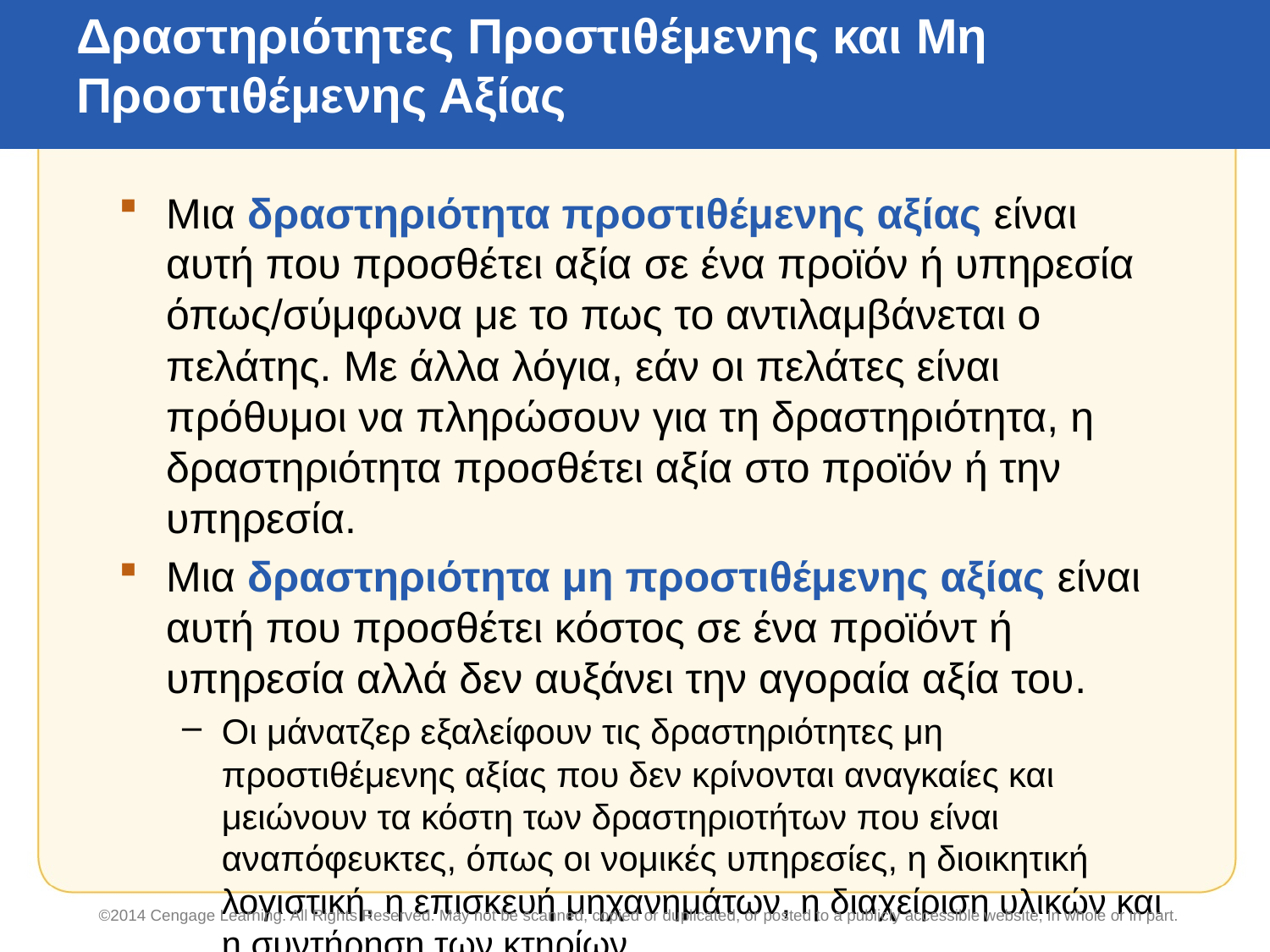

# Δραστηριότητες Προστιθέμενης και Μη Προστιθέμενης Αξίας
Μια δραστηριότητα προστιθέμενης αξίας είναι αυτή που προσθέτει αξία σε ένα προϊόν ή υπηρεσία όπως/σύμφωνα με το πως το αντιλαμβάνεται ο πελάτης. Με άλλα λόγια, εάν οι πελάτες είναι πρόθυμοι να πληρώσουν για τη δραστηριότητα, η δραστηριότητα προσθέτει αξία στο προϊόν ή την υπηρεσία.
Μια δραστηριότητα μη προστιθέμενης αξίας είναι αυτή που προσθέτει κόστος σε ένα προϊόντ ή υπηρεσία αλλά δεν αυξάνει την αγοραία αξία του.
Οι μάνατζερ εξαλείφουν τις δραστηριότητες μη προστιθέμενης αξίας που δεν κρίνονται αναγκαίες και μειώνουν τα κόστη των δραστηριοτήτων που είναι αναπόφευκτες, όπως οι νομικές υπηρεσίες, η διοικητική λογιστική, η επισκευή μηχανημάτων, η διαχείριση υλικών και η συντήρηση των κτηρίων.

©2014 Cengage Learning. All Rights Reserved. May not be scanned, copied or duplicated, or posted to a publicly accessible website, in whole or in part.